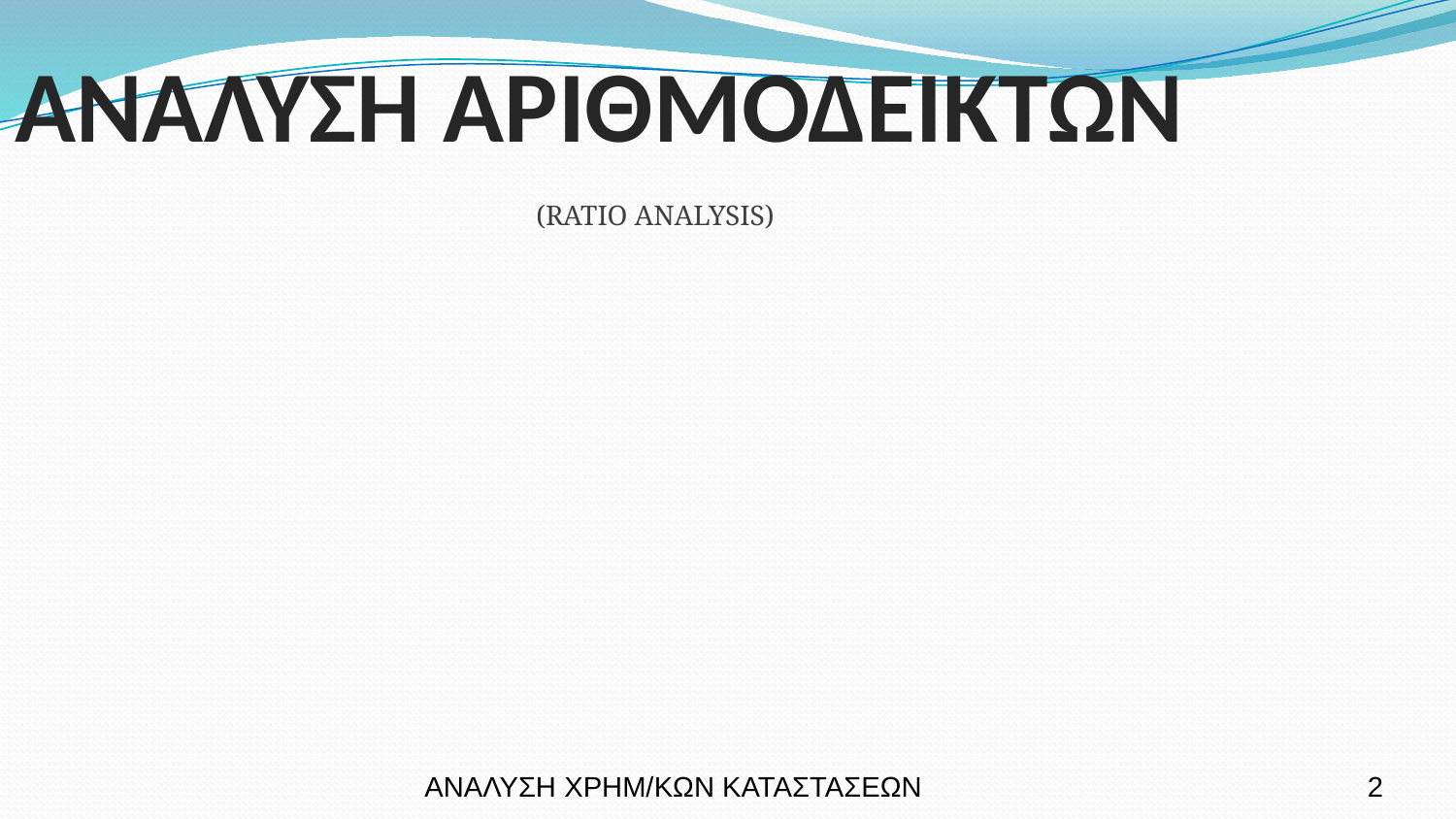

ΑΝΑΛΥΣΗ ΑΡΙΘΜΟΔΕΙΚΤΩΝ
(RATIO ANALYSIS)
ΑΝΑΛΥΣΗ ΧΡΗΜ/ΚΩΝ ΚΑΤΑΣΤΑΣΕΩΝ
2